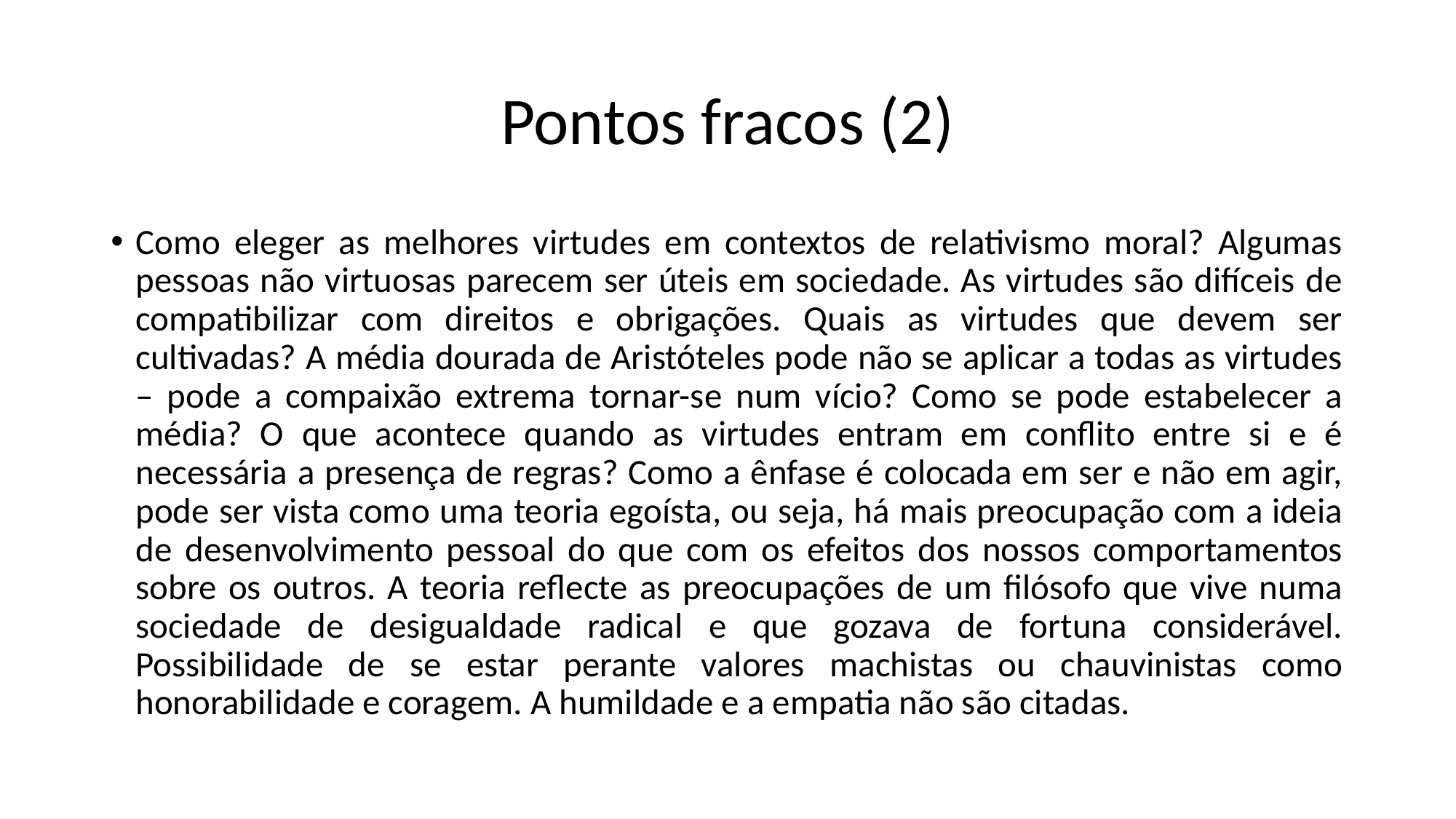

# Pontos fracos (2)
Como eleger as melhores virtudes em contextos de relativismo moral? Algumas pessoas não virtuosas parecem ser úteis em sociedade. As virtudes são difíceis de compatibilizar com direitos e obrigações. Quais as virtudes que devem ser cultivadas? A média dourada de Aristóteles pode não se aplicar a todas as virtudes – pode a compaixão extrema tornar-se num vício? Como se pode estabelecer a média? O que acontece quando as virtudes entram em conflito entre si e é necessária a presença de regras? Como a ênfase é colocada em ser e não em agir, pode ser vista como uma teoria egoísta, ou seja, há mais preocupação com a ideia de desenvolvimento pessoal do que com os efeitos dos nossos comportamentos sobre os outros. A teoria reflecte as preocupações de um filósofo que vive numa sociedade de desigualdade radical e que gozava de fortuna considerável. Possibilidade de se estar perante valores machistas ou chauvinistas como honorabilidade e coragem. A humildade e a empatia não são citadas.